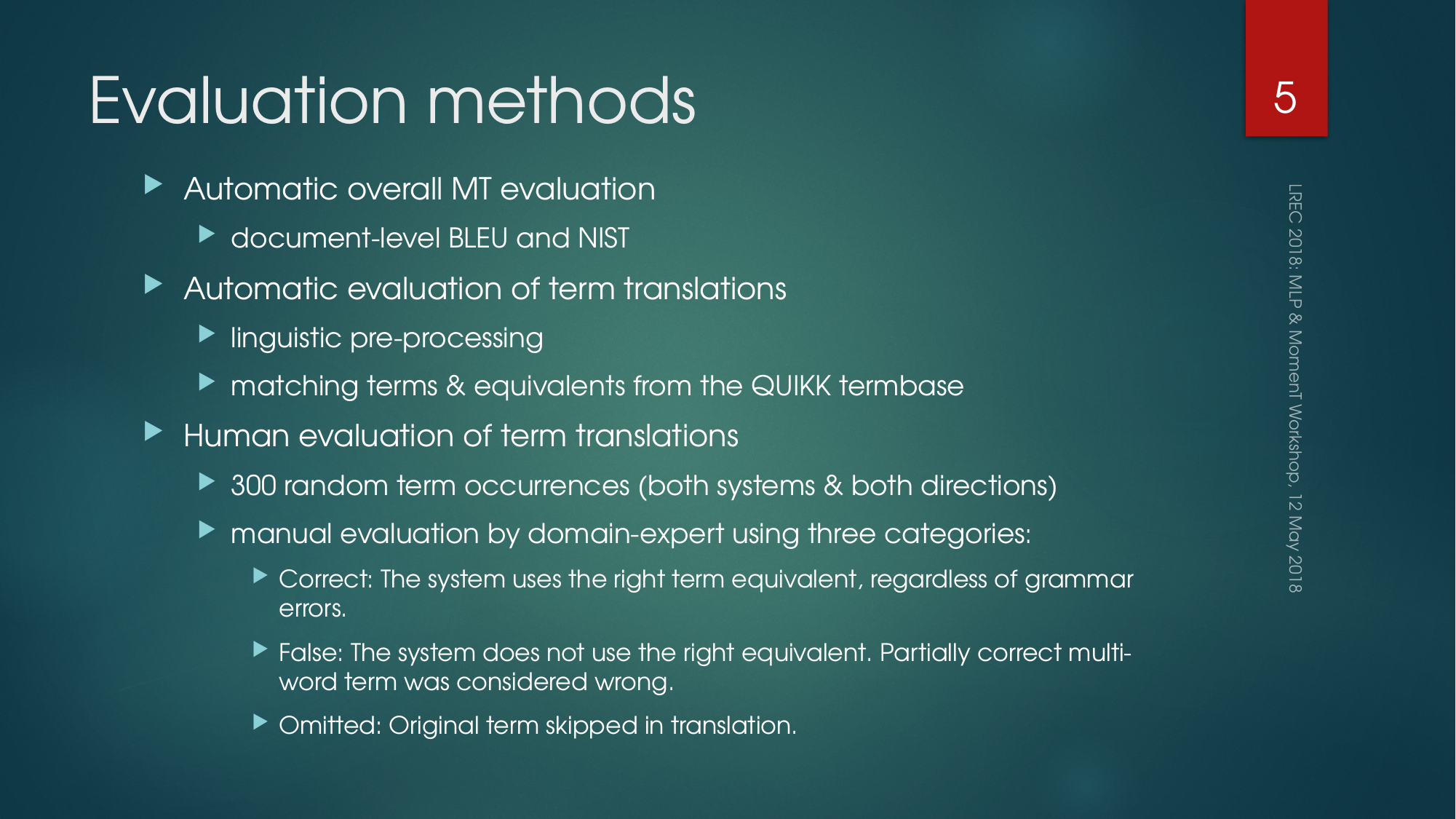

5
# Evaluation methods
Automatic overall MT evaluation
document-level BLEU and NIST
Automatic evaluation of term translations
linguistic pre-processing
matching terms & equivalents from the QUIKK termbase
Human evaluation of term translations
300 random term occurrences (both systems & both directions)
manual evaluation by domain-expert using three categories:
Correct: The system uses the right term equivalent, regardless of grammar errors.
False: The system does not use the right equivalent. Partially correct multi-word term was considered wrong.
Omitted: Original term skipped in translation.
LREC 2018: MLP & MomenT Workshop, 12 May 2018